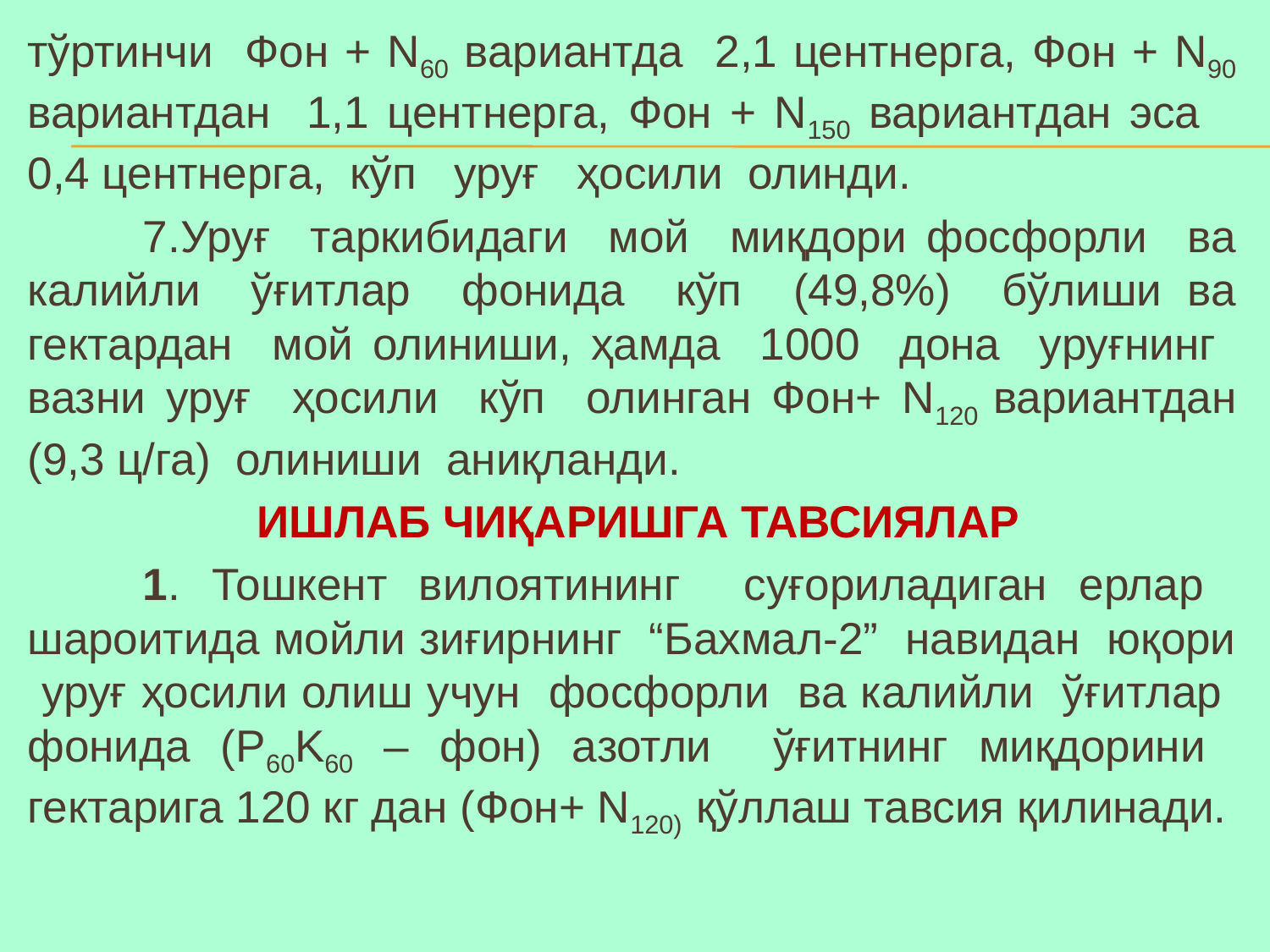

тўртинчи  Фон + N60 вариантда  2,1 центнерга, Фон + N90 вариантдан  1,1 центнерга, Фон + N150 вариантдан эса   0,4 центнерга,  кўп   уруғ   ҳосили  олинди.
	7.Уруғ  таркибидаги  мой  миқдори фосфорли  ва калийли  ўғитлар  фонида  кўп  (49,8%)  бўлиши ва гектардан  мой олиниши, ҳамда  1000  дона  уруғнинг  вазни уруғ  ҳосили  кўп  олинган Фон+ N120 вариантдан (9,3 ц/га)  олиниши  аниқланди.
 ИШЛАБ ЧИҚАРИШГА ТАВСИЯЛАР
 	1. Тошкент вилоятининг  суғориладиган ерлар  шароитида мойли зиғирнинг  “Бахмал-2”  навидан  юқори  уруғ ҳосили олиш учун  фосфорли  ва калийли  ўғитлар  фонида (P60K60 – фон) азотли  ўғитнинг миқдорини  гектарига 120 кг дан (Фон+ N120)  қўллаш тавсия қилинади.